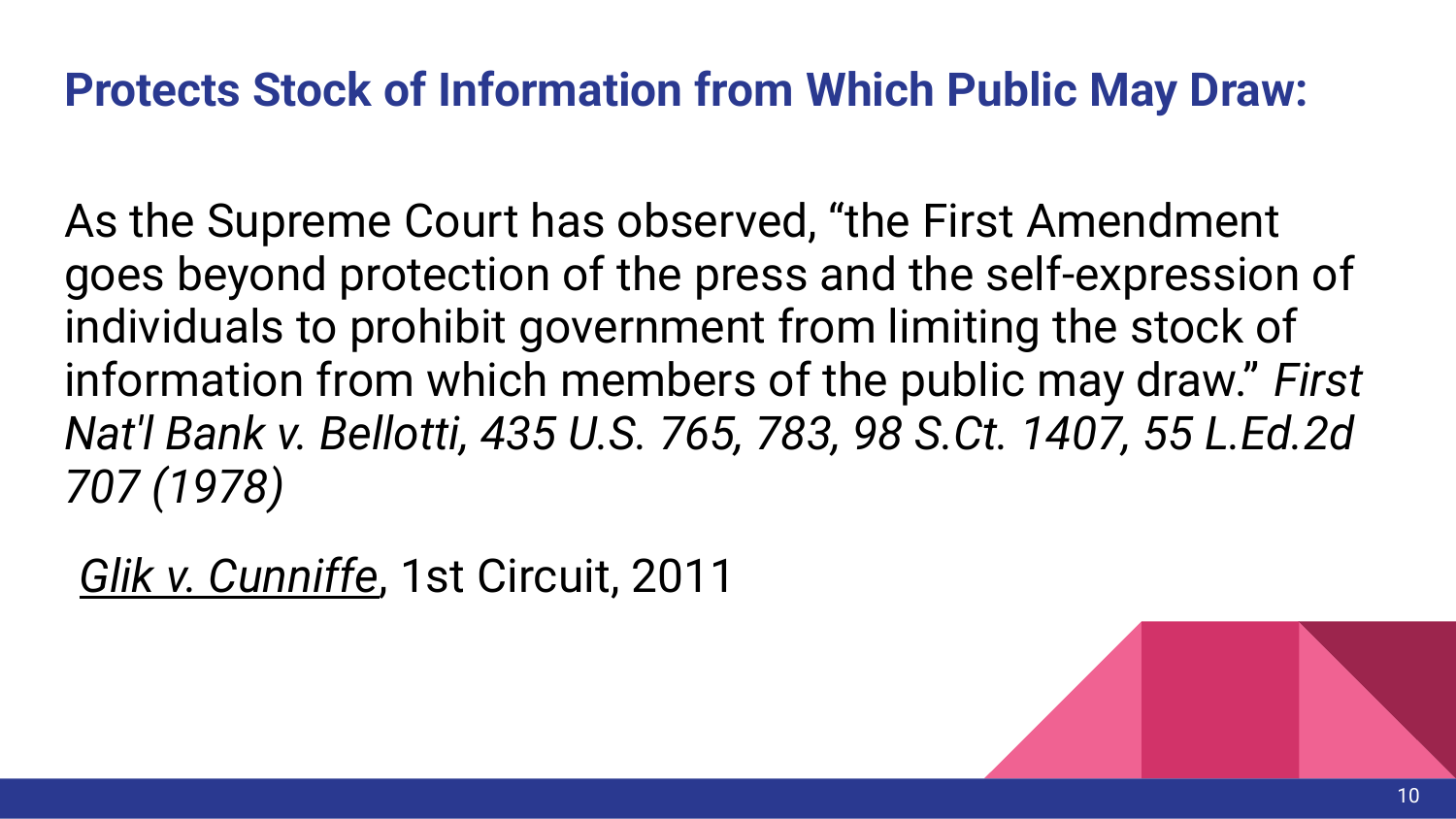

# Protects Stock of Information from Which Public May Draw:

As the Supreme Court has observed, “the First Amendment goes beyond protection of the press and the self-expression of individuals to prohibit government from limiting the stock of information from which members of the public may draw.” First Nat'l Bank v. Bellotti, 435 U.S. 765, 783, 98 S.Ct. 1407, 55 L.Ed.2d 707 (1978)
 Glik v. Cunniffe, 1st Circuit, 2011

10